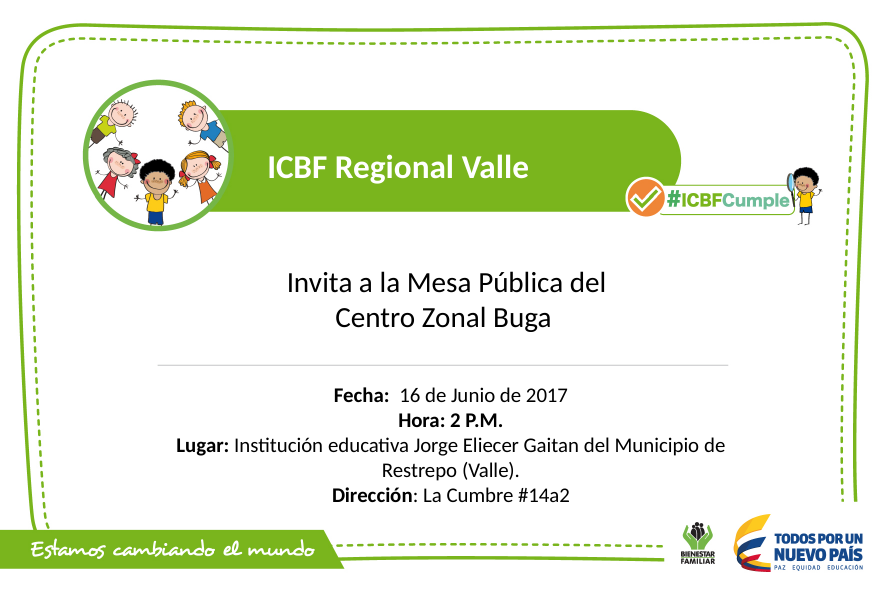

ICBF Regional Valle
Invita a la Mesa Pública del Centro Zonal Buga
Fecha:  16 de Junio de 2017
Hora: 2 P.M.
Lugar: Institución educativa Jorge Eliecer Gaitan del Municipio de Restrepo (Valle).
Dirección: La Cumbre #14a2